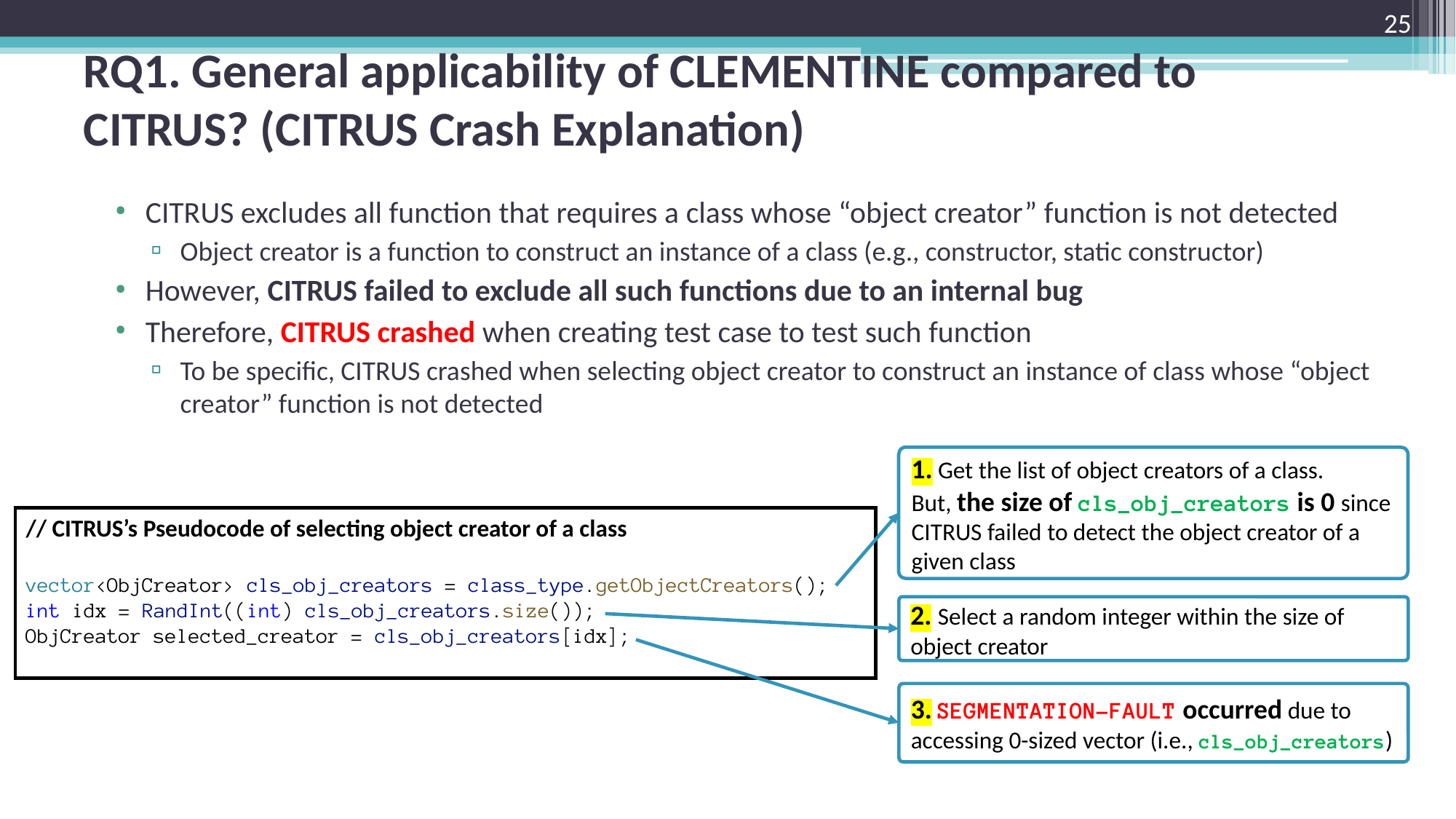

25
# RQ1. General applicability of CLEMENTINE compared to CITRUS? (CITRUS Crash Explanation)

CITRUS excludes all function that requires a class whose “object creator” function is not detected
Object creator is a function to construct an instance of a class (e.g., constructor, static constructor)
However, CITRUS failed to exclude all such functions due to an internal bug
Therefore, CITRUS crashed when creating test case to test such function
To be specific, CITRUS crashed when selecting object creator to construct an instance of class whose “object creator” function is not detected
1. Get the list of object creators of a class.
But, the size of cls_obj_creators is 0 since CITRUS failed to detect the object creator of a given class
// CITRUS’s Pseudocode of selecting object creator of a class

vector<ObjCreator> cls_obj_creators = class_type.getObjectCreators();
int idx = RandInt((int) cls_obj_creators.size());
ObjCreator selected_creator = cls_obj_creators[idx];

2. Select a random integer within the size of object creator
3. SEGMENTATION-FAULT occurred due to accessing 0-sized vector (i.e., cls_obj_creators)